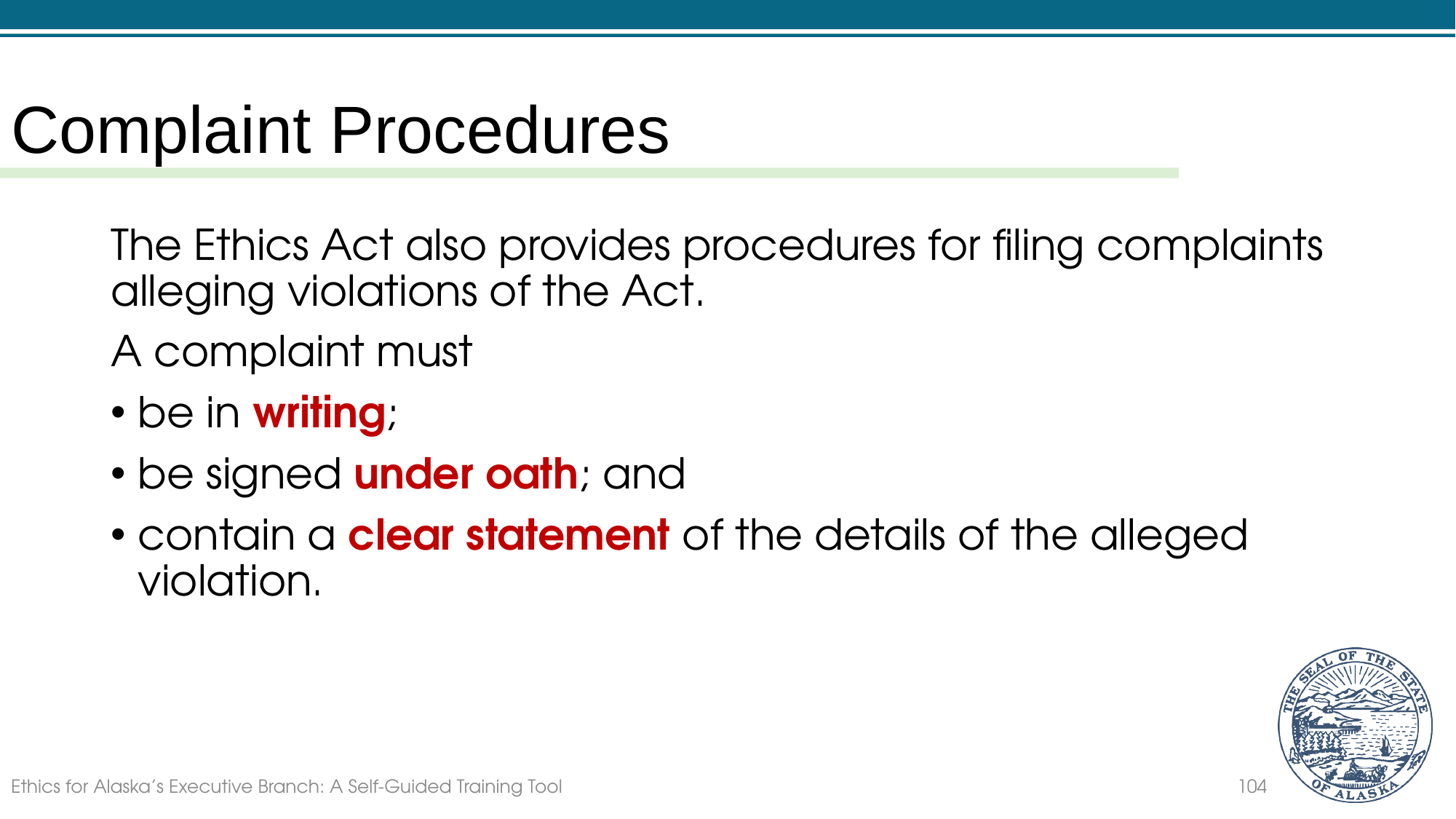

# Complaint Procedures
The Ethics Act also provides procedures for filing complaints alleging violations of the Act.
A complaint must
be in writing;
be signed under oath; and
contain a clear statement of the details of the alleged violation.
Ethics for Alaska’s Executive Branch: A Self-Guided Training Tool
104